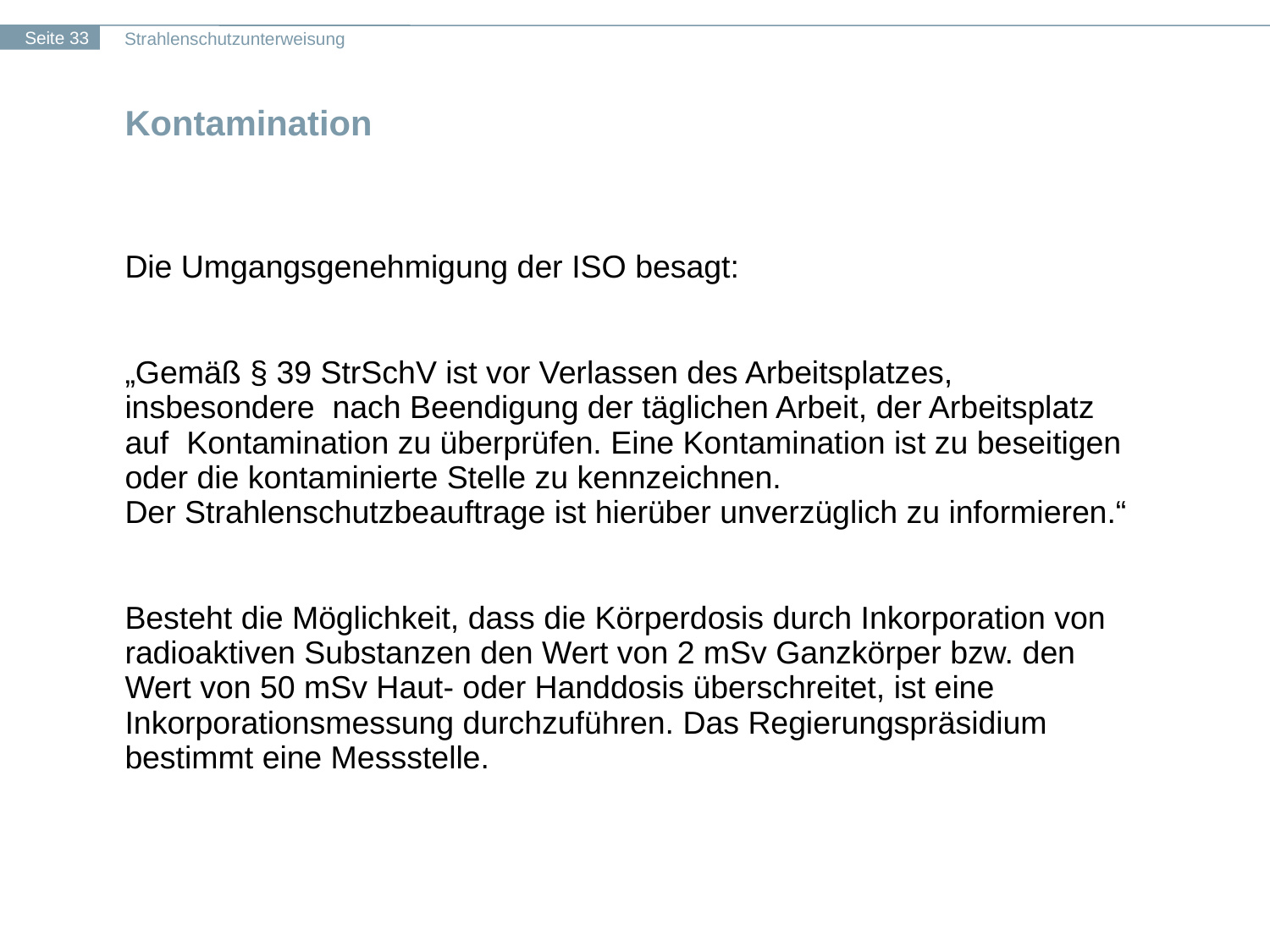

# Kontamination
Die Umgangsgenehmigung der ISO besagt:

„Gemäß § 39 StrSchV ist vor Verlassen des Arbeitsplatzes,
insbesondere  nach Beendigung der täglichen Arbeit, der Arbeitsplatz
auf  Kontamination zu überprüfen. Eine Kontamination ist zu beseitigen
oder die kontaminierte Stelle zu kennzeichnen.
Der Strahlenschutzbeauftrage ist hierüber unverzüglich zu informieren.“

Besteht die Möglichkeit, dass die Körperdosis durch Inkorporation von
radioaktiven Substanzen den Wert von 2 mSv Ganzkörper bzw. den
Wert von 50 mSv Haut- oder Handdosis überschreitet, ist eine
Inkorporationsmessung durchzuführen. Das Regierungspräsidium
bestimmt eine Messstelle.